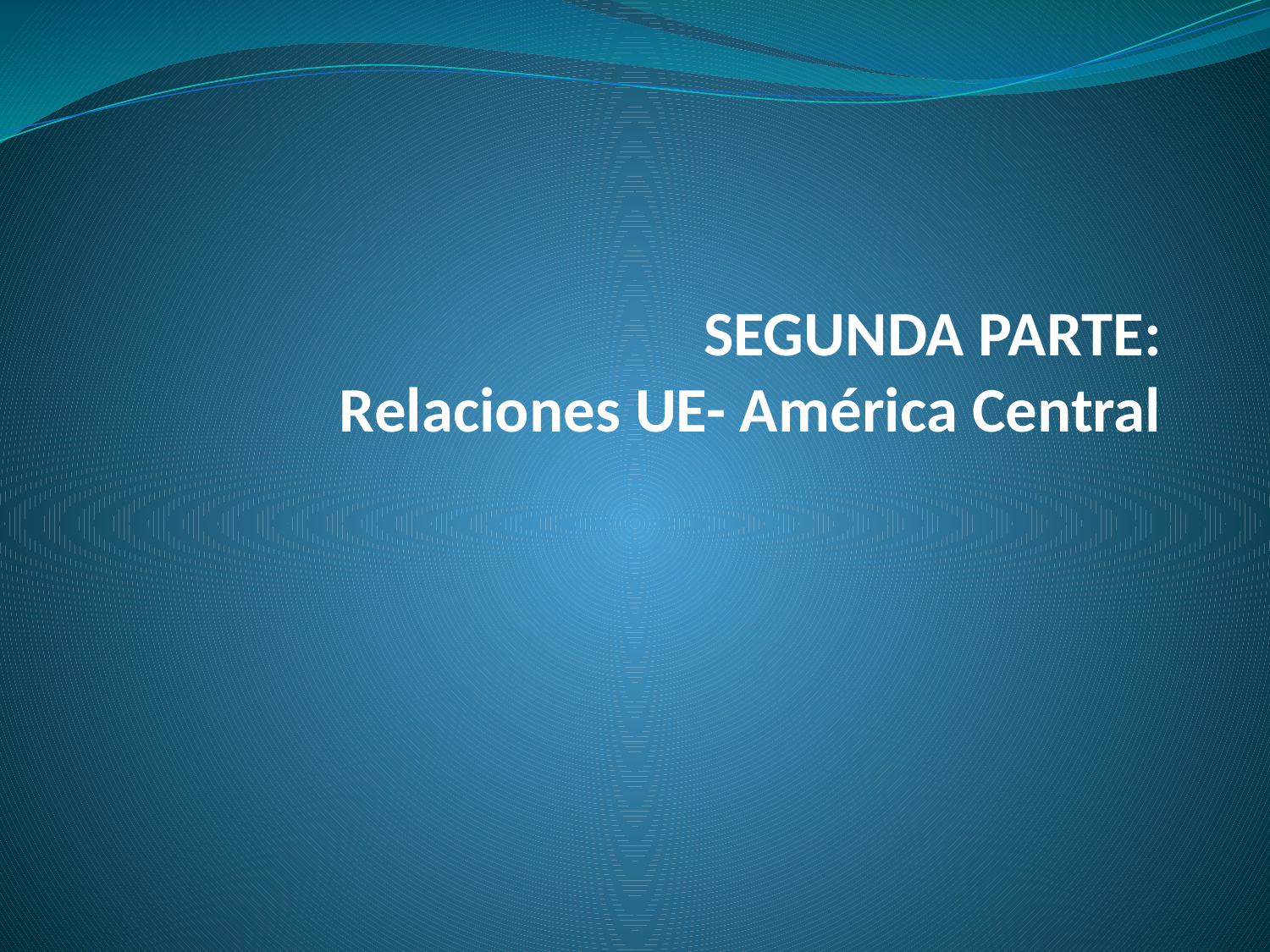

# SEGUNDA PARTE: Relaciones UE- América Central